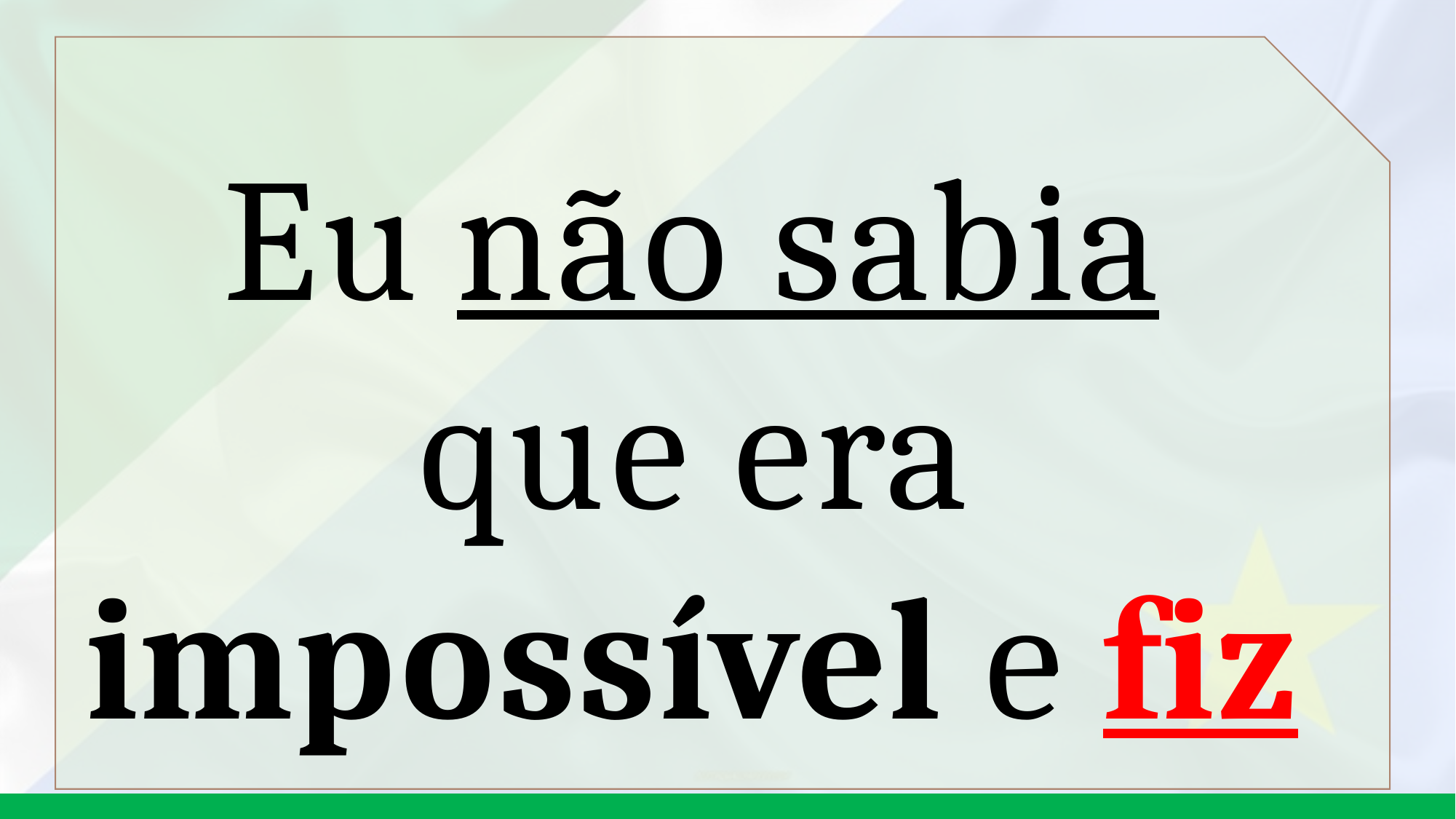

Eu não sabia que era impossível e fiz